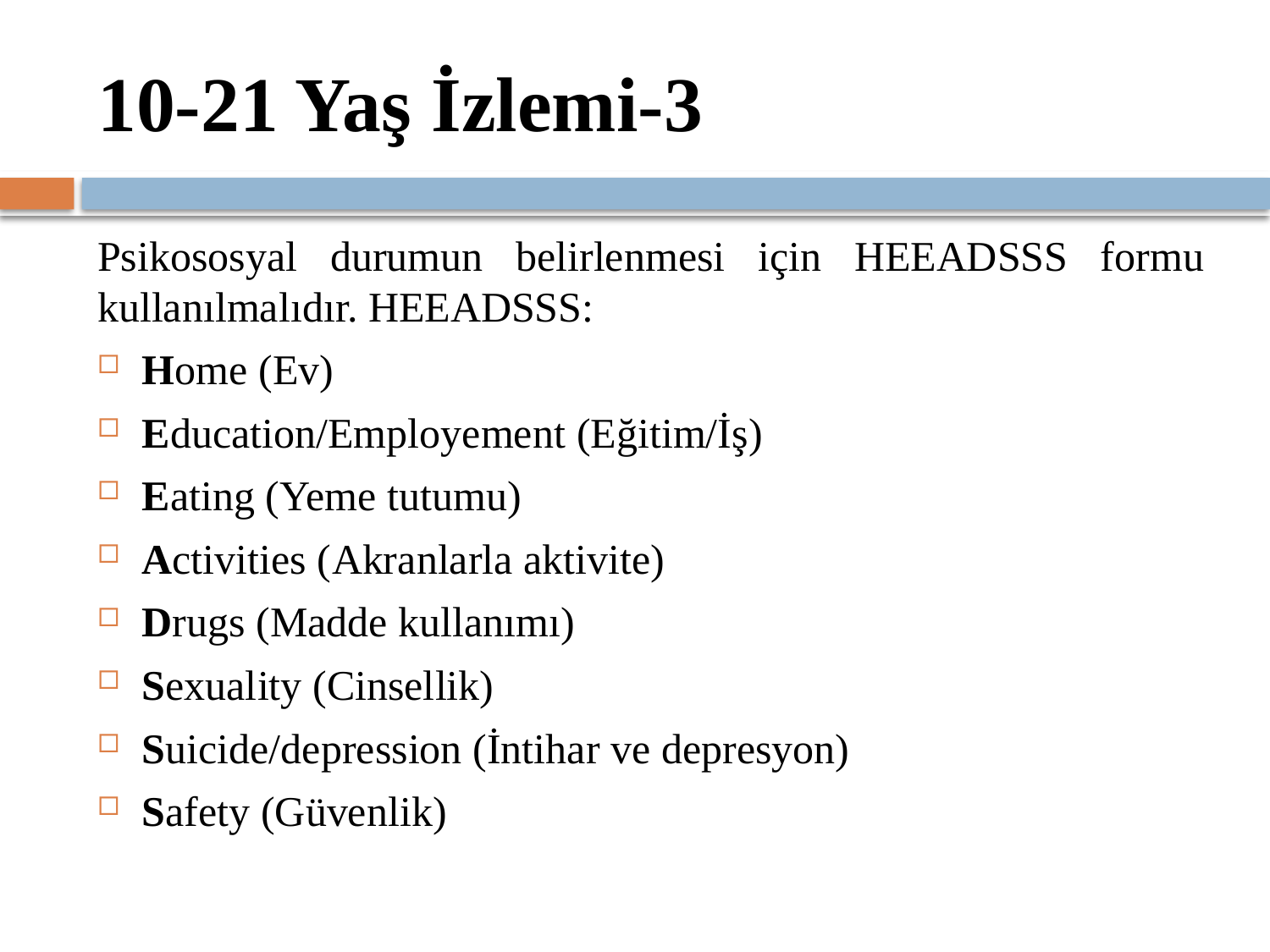

# 10-21 Yaş İzlemi-3
Psikososyal durumun belirlenmesi için HEEADSSS formu kullanılmalıdır. HEEADSSS:
Home (Ev)
Education/Employement (Eğitim/İş)
Eating (Yeme tutumu)
Activities (Akranlarla aktivite)
Drugs (Madde kullanımı)
Sexuality (Cinsellik)
Suicide/depression (İntihar ve depresyon)
Safety (Güvenlik)